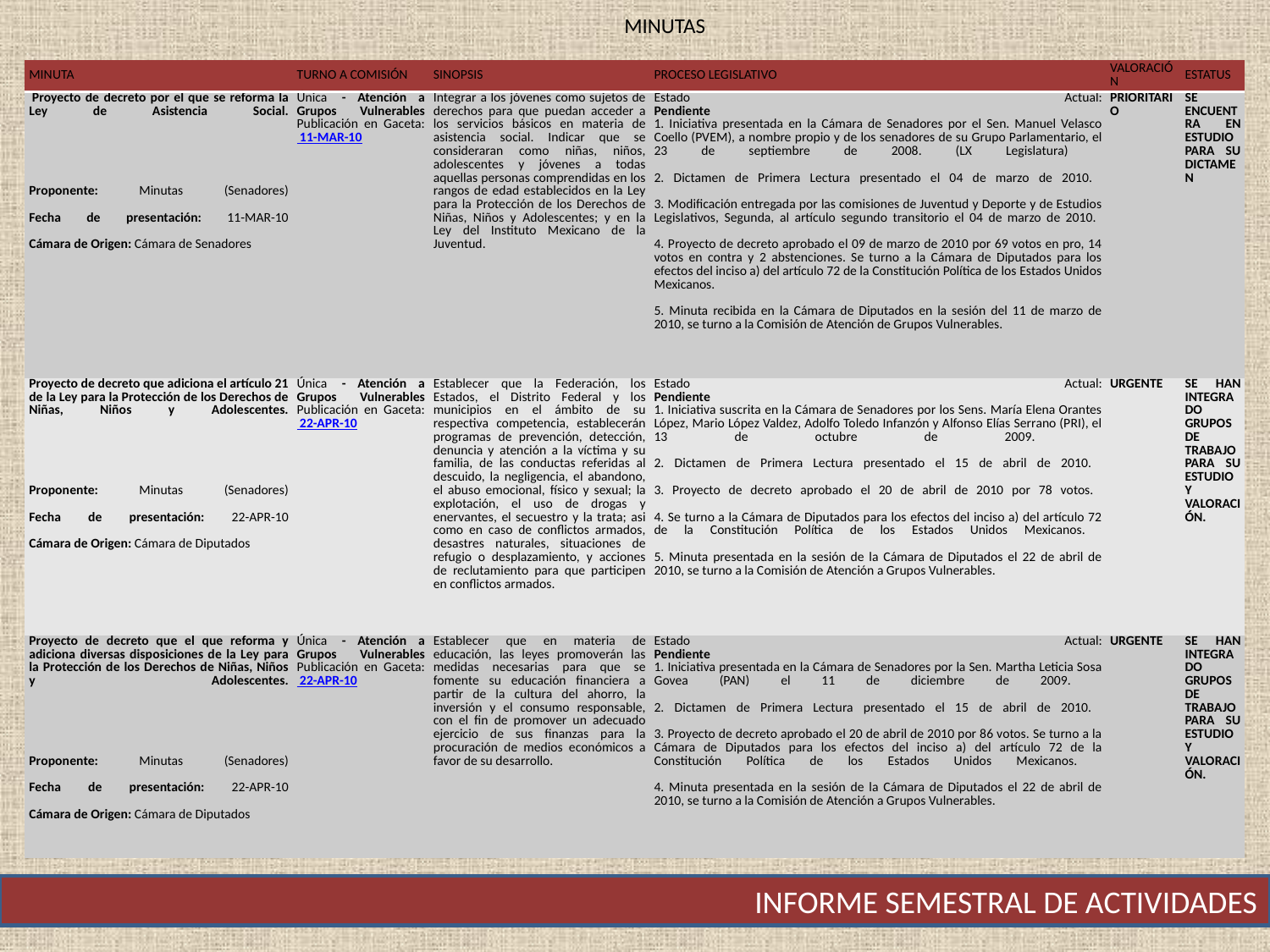

MINUTAS
| MINUTA | turno a comisión | sinopsis | proceso legislativo | valoración | estatus |
| --- | --- | --- | --- | --- | --- |
| Proyecto de decreto por el que se reforma la Ley de Asistencia Social. Proponente: Minutas (Senadores) Fecha de presentación: 11-MAR-10 Cámara de Origen: Cámara de Senadores | Única  - Atención a Grupos Vulnerables Publicación en Gaceta: 11-MAR-10 | Integrar a los jóvenes como sujetos de derechos para que puedan acceder a los servicios básicos en materia de asistencia social. Indicar que se consideraran como niñas, niños, adolescentes y jóvenes a todas aquellas personas comprendidas en los rangos de edad establecidos en la Ley para la Protección de los Derechos de Niñas, Niños y Adolescentes; y en la Ley del Instituto Mexicano de la Juventud. | Estado Actual: Pendiente 1. Iniciativa presentada en la Cámara de Senadores por el Sen. Manuel Velasco Coello (PVEM), a nombre propio y de los senadores de su Grupo Parlamentario, el 23 de septiembre de 2008. (LX Legislatura) 2. Dictamen de Primera Lectura presentado el 04 de marzo de 2010. 3. Modificación entregada por las comisiones de Juventud y Deporte y de Estudios Legislativos, Segunda, al artículo segundo transitorio el 04 de marzo de 2010. 4. Proyecto de decreto aprobado el 09 de marzo de 2010 por 69 votos en pro, 14 votos en contra y 2 abstenciones. Se turno a la Cámara de Diputados para los efectos del inciso a) del artículo 72 de la Constitución Política de los Estados Unidos Mexicanos. 5. Minuta recibida en la Cámara de Diputados en la sesión del 11 de marzo de 2010, se turno a la Comisión de Atención de Grupos Vulnerables. | prioritario | se encuentra en estudio para su dictamen |
| Proyecto de decreto que adiciona el artículo 21 de la Ley para la Protección de los Derechos de Niñas, Niños y Adolescentes. Proponente: Minutas (Senadores) Fecha de presentación: 22-APR-10 Cámara de Origen: Cámara de Diputados | Única  - Atención a Grupos Vulnerables Publicación en Gaceta: 22-APR-10 | Establecer que la Federación, los Estados, el Distrito Federal y los municipios en el ámbito de su respectiva competencia, establecerán programas de prevención, detección, denuncia y atención a la víctima y su familia, de las conductas referidas al descuido, la negligencia, el abandono, el abuso emocional, físico y sexual; la explotación, el uso de drogas y enervantes, el secuestro y la trata; asi como en caso de conflictos armados, desastres naturales, situaciones de refugio o desplazamiento, y acciones de reclutamiento para que participen en conflictos armados. | Estado Actual: Pendiente 1. Iniciativa suscrita en la Cámara de Senadores por los Sens. María Elena Orantes López, Mario López Valdez, Adolfo Toledo Infanzón y Alfonso Elías Serrano (PRI), el 13 de octubre de 2009. 2. Dictamen de Primera Lectura presentado el 15 de abril de 2010. 3. Proyecto de decreto aprobado el 20 de abril de 2010 por 78 votos. 4. Se turno a la Cámara de Diputados para los efectos del inciso a) del artículo 72 de la Constitución Política de los Estados Unidos Mexicanos. 5. Minuta presentada en la sesión de la Cámara de Diputados el 22 de abril de 2010, se turno a la Comisión de Atención a Grupos Vulnerables. | urgente | Se han integrado grupos de trabajo para su estudio y valoración. |
| Proyecto de decreto que el que reforma y adiciona diversas disposiciones de la Ley para la Protección de los Derechos de Niñas, Niños y Adolescentes. Proponente: Minutas (Senadores) Fecha de presentación: 22-APR-10 Cámara de Origen: Cámara de Diputados | Única  - Atención a Grupos Vulnerables Publicación en Gaceta: 22-APR-10 | Establecer que en materia de educación, las leyes promoverán las medidas necesarias para que se fomente su educación financiera a partir de la cultura del ahorro, la inversión y el consumo responsable, con el fin de promover un adecuado ejercicio de sus finanzas para la procuración de medios económicos a favor de su desarrollo. | Estado Actual: Pendiente 1. Iniciativa presentada en la Cámara de Senadores por la Sen. Martha Leticia Sosa Govea (PAN) el 11 de diciembre de 2009. 2. Dictamen de Primera Lectura presentado el 15 de abril de 2010. 3. Proyecto de decreto aprobado el 20 de abril de 2010 por 86 votos. Se turno a la Cámara de Diputados para los efectos del inciso a) del artículo 72 de la Constitución Política de los Estados Unidos Mexicanos. 4. Minuta presentada en la sesión de la Cámara de Diputados el 22 de abril de 2010, se turno a la Comisión de Atención a Grupos Vulnerables. | urgente | Se han integrado grupos de trabajo para su estudio y valoración. |
INFORME SEMESTRAL DE ACTIVIDADES